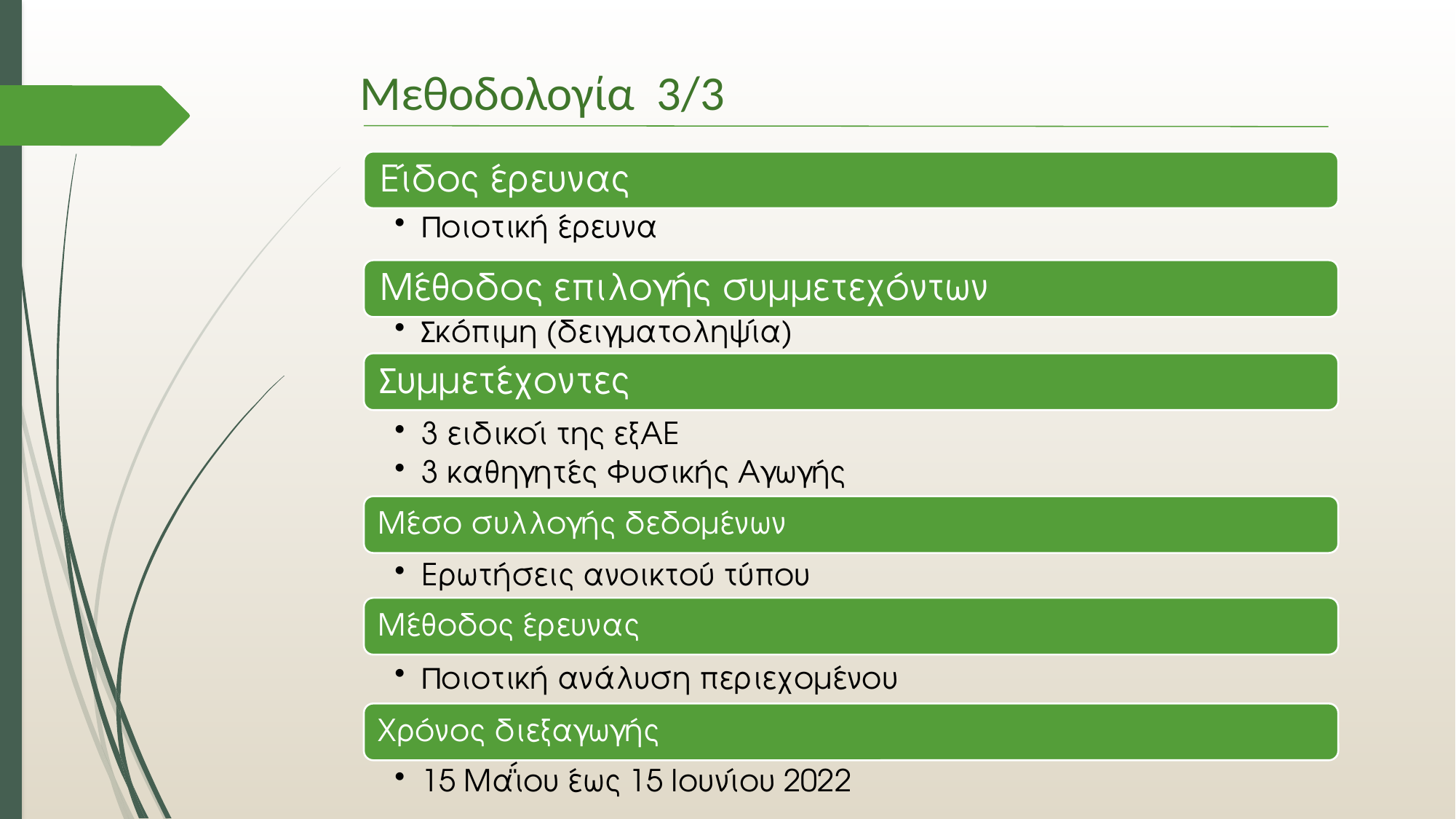

# Μεθοδολογία  3/3
Είδος έρευνας
Ποιοτική έρευνα
Μέθοδος επιλογής συμμετεχόντων
Σκόπιμη (δειγματοληψία)
Συμμετέχοντες
3 ειδικοί της εξΑΕ
3 καθηγητές Φυσικής Αγωγής
Μέσο συλλογής δεδομένων
Ερωτήσεις ανοικτού τύπου
Μέθοδος έρευνας
Ποιοτική ανάλυση περιεχομένου
Χρόνος διεξαγωγής
15 Μαΐου έως 15 Ιουνίου 2022